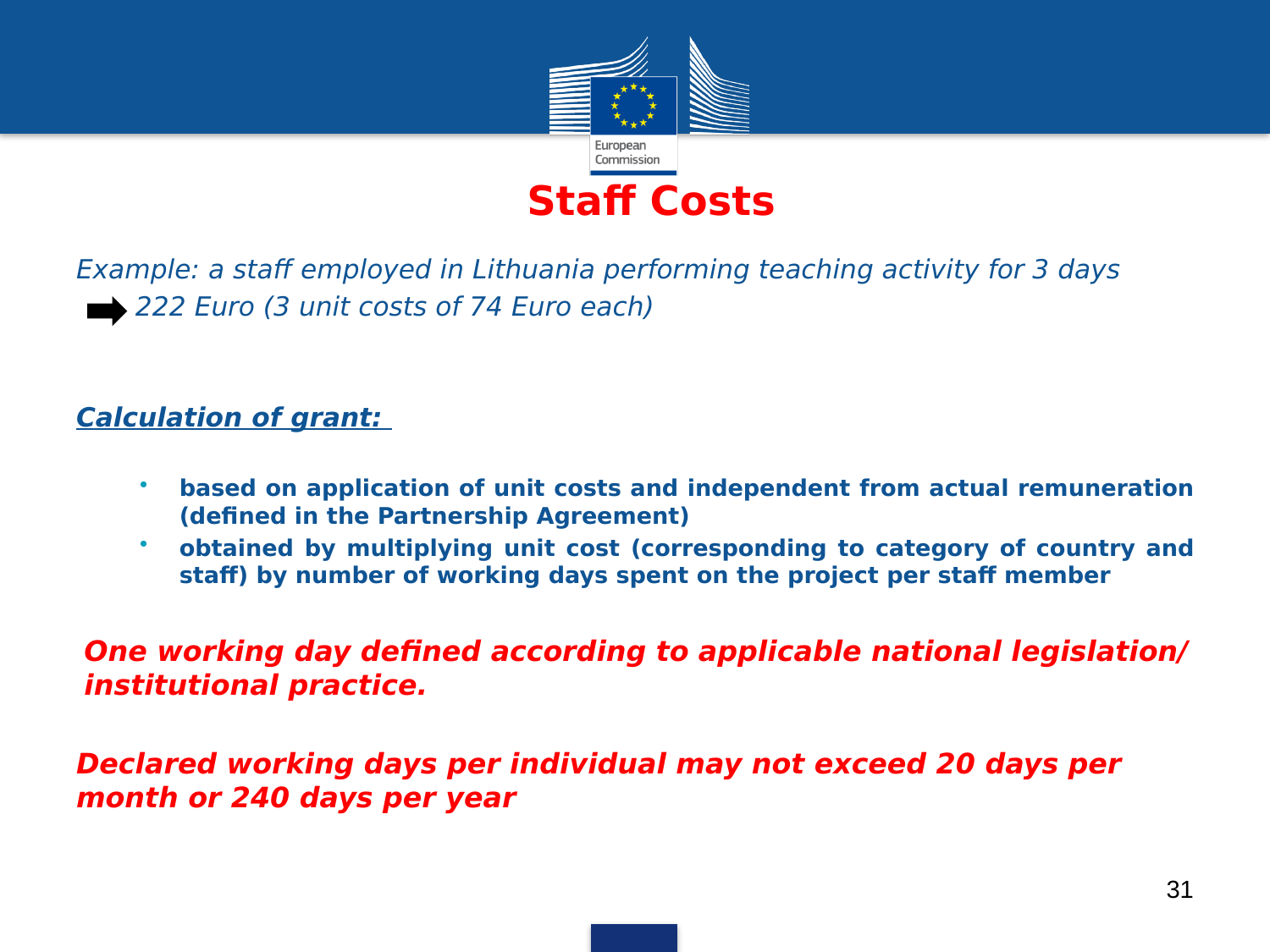

# Staff Costs
Example: a staff employed in Lithuania performing teaching activity for 3 days
       222 Euro (3 unit costs of 74 Euro each)

Calculation of grant:

based on application of unit costs and independent from actual remuneration (defined in the Partnership Agreement)
obtained by multiplying unit cost (corresponding to category of country and staff) by number of working days spent on the project per staff member

One working day defined according to applicable national legislation/ institutional practice.

Declared working days per individual may not exceed 20 days per month or 240 days per year

31